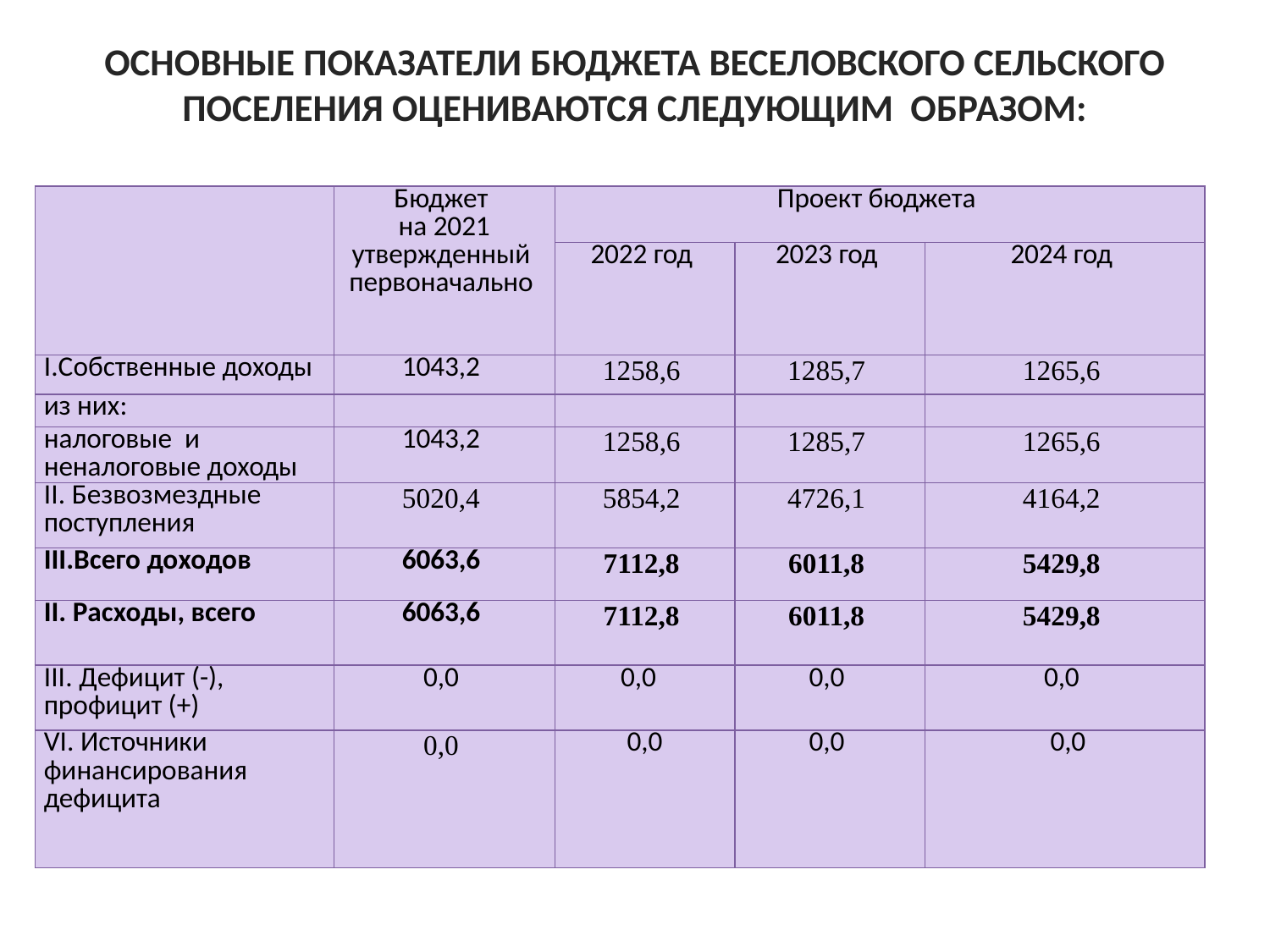

# Основные показатели бюджета Веселовского сельского поселения оцениваются следующим  образом:
|  | Бюджет на 2021 утвержденный первоначально | Проект бюджета |  |  |
| --- | --- | --- | --- | --- |
|  |  | 2022 год | 2023 год | 2024 год |
| I.Собственные доходы | 1043,2 | 1258,6 | 1285,7 | 1265,6 |
| из них: |  |  |  |  |
| налоговые и неналоговые доходы | 1043,2 | 1258,6 | 1285,7 | 1265,6 |
| II. Безвозмездные поступления | 5020,4 | 5854,2 | 4726,1 | 4164,2 |
| III.Всего доходов | 6063,6 | 7112,8 | 6011,8 | 5429,8 |
| II. Расходы, всего | 6063,6 | 7112,8 | 6011,8 | 5429,8 |
| III. Дефицит (-), профицит (+) | 0,0 | 0,0 | 0,0 | 0,0 |
| VI. Источники финансирования дефицита | 0,0 | 0,0 | 0,0 | 0,0 |